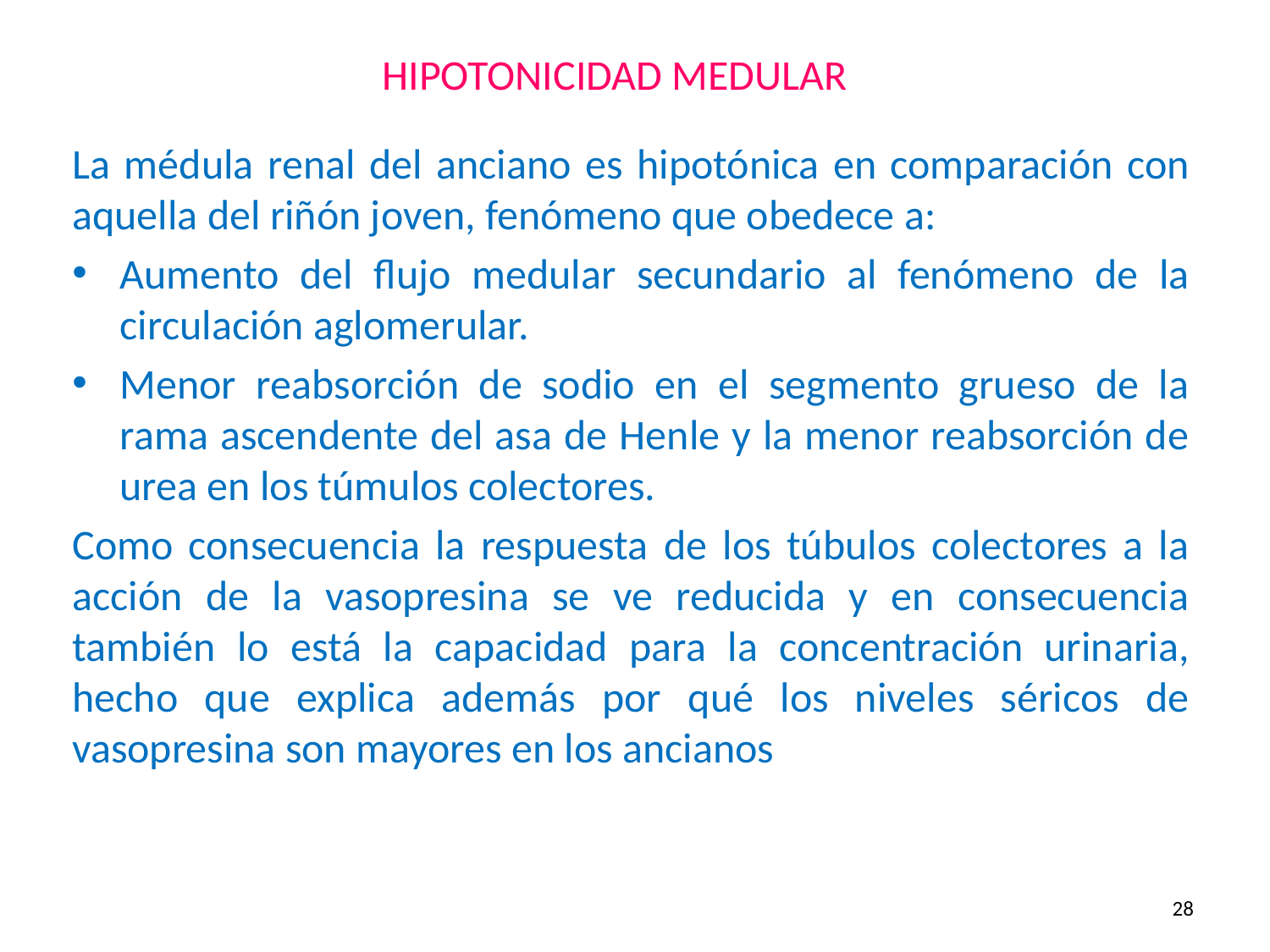

# HIPOTONICIDAD MEDULAR
La médula renal del anciano es hipotónica en comparación con aquella del riñón joven, fenómeno que obedece a:
Aumento del flujo medular secundario al fenómeno de la circulación aglomerular.
Menor reabsorción de sodio en el segmento grueso de la rama ascendente del asa de Henle y la menor reabsorción de urea en los túmulos colectores.
Como consecuencia la respuesta de los túbulos colectores a la acción de la vasopresina se ve reducida y en consecuencia también lo está la capacidad para la concentración urinaria, hecho que explica además por qué los niveles séricos de vasopresina son mayores en los ancianos

28